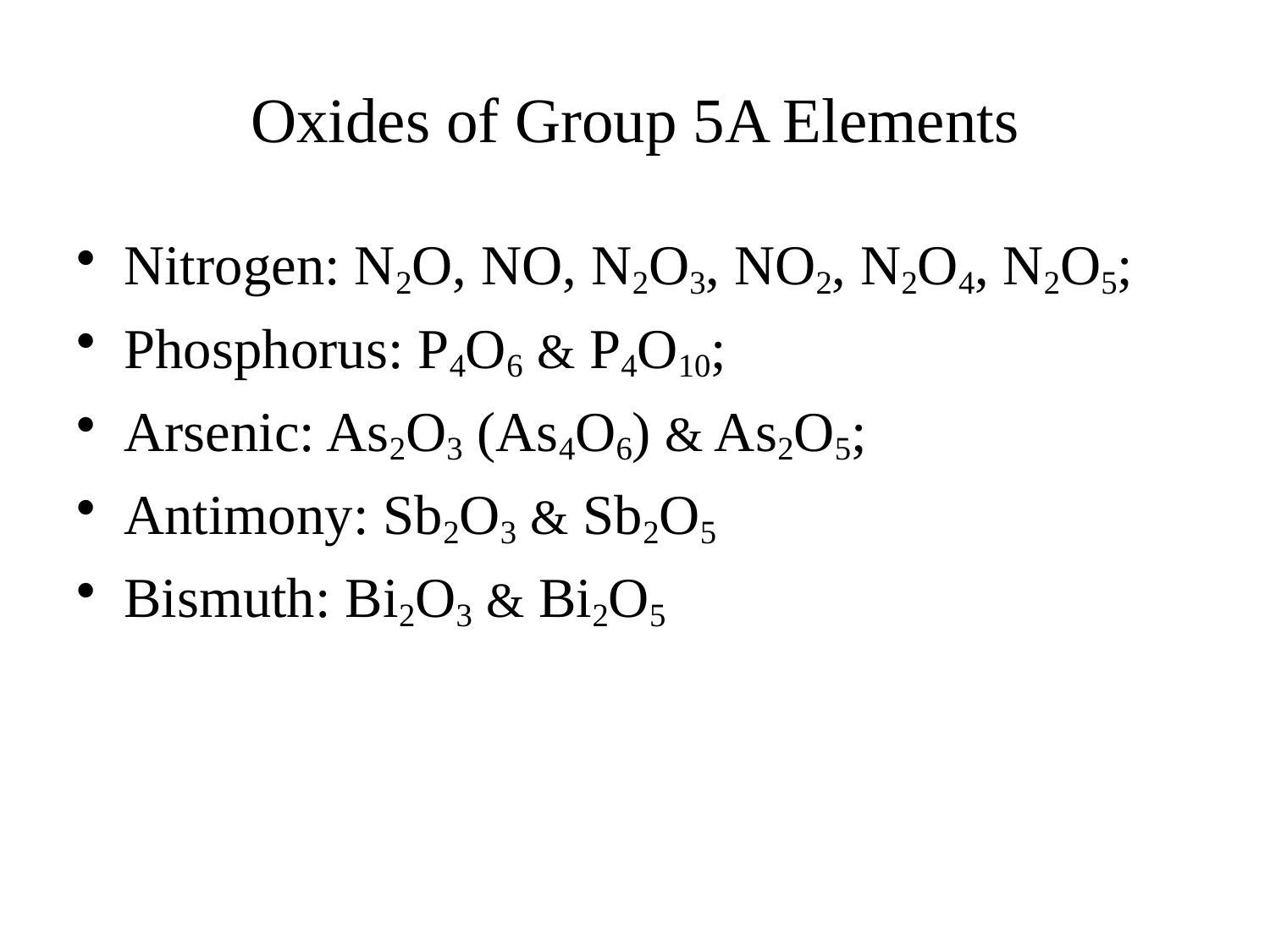

# Oxides of Group 5A Elements
Nitrogen: N2O, NO, N2O3, NO2, N2O4, N2O5;
Phosphorus: P4O6 & P4O10;
Arsenic: As2O3 (As4O6) & As2O5;
Antimony: Sb2O3 & Sb2O5
Bismuth: Bi2O3 & Bi2O5